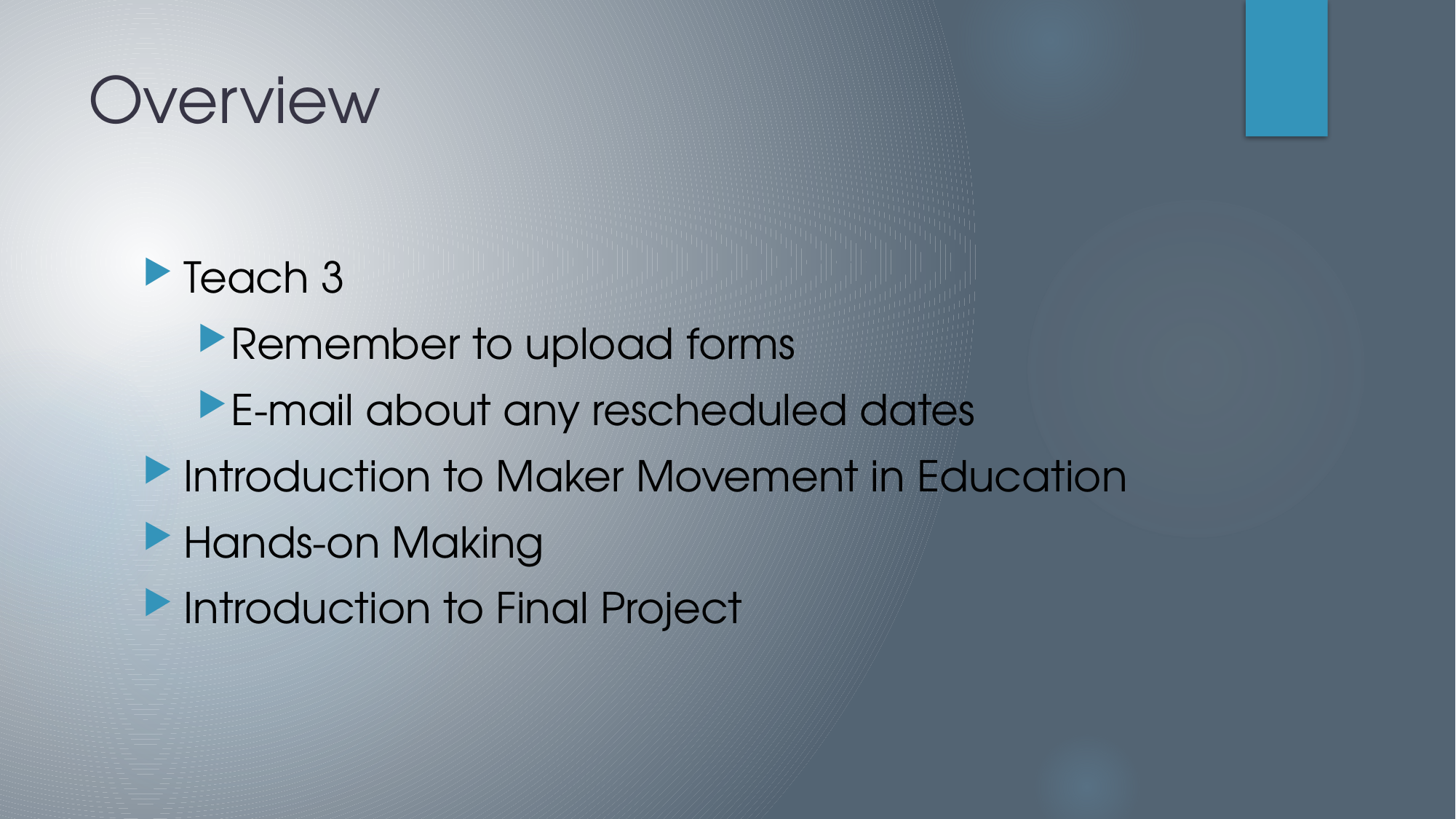

# Overview
Teach 3
Remember to upload forms
E-mail about any rescheduled dates
Introduction to Maker Movement in Education
Hands-on Making
Introduction to Final Project